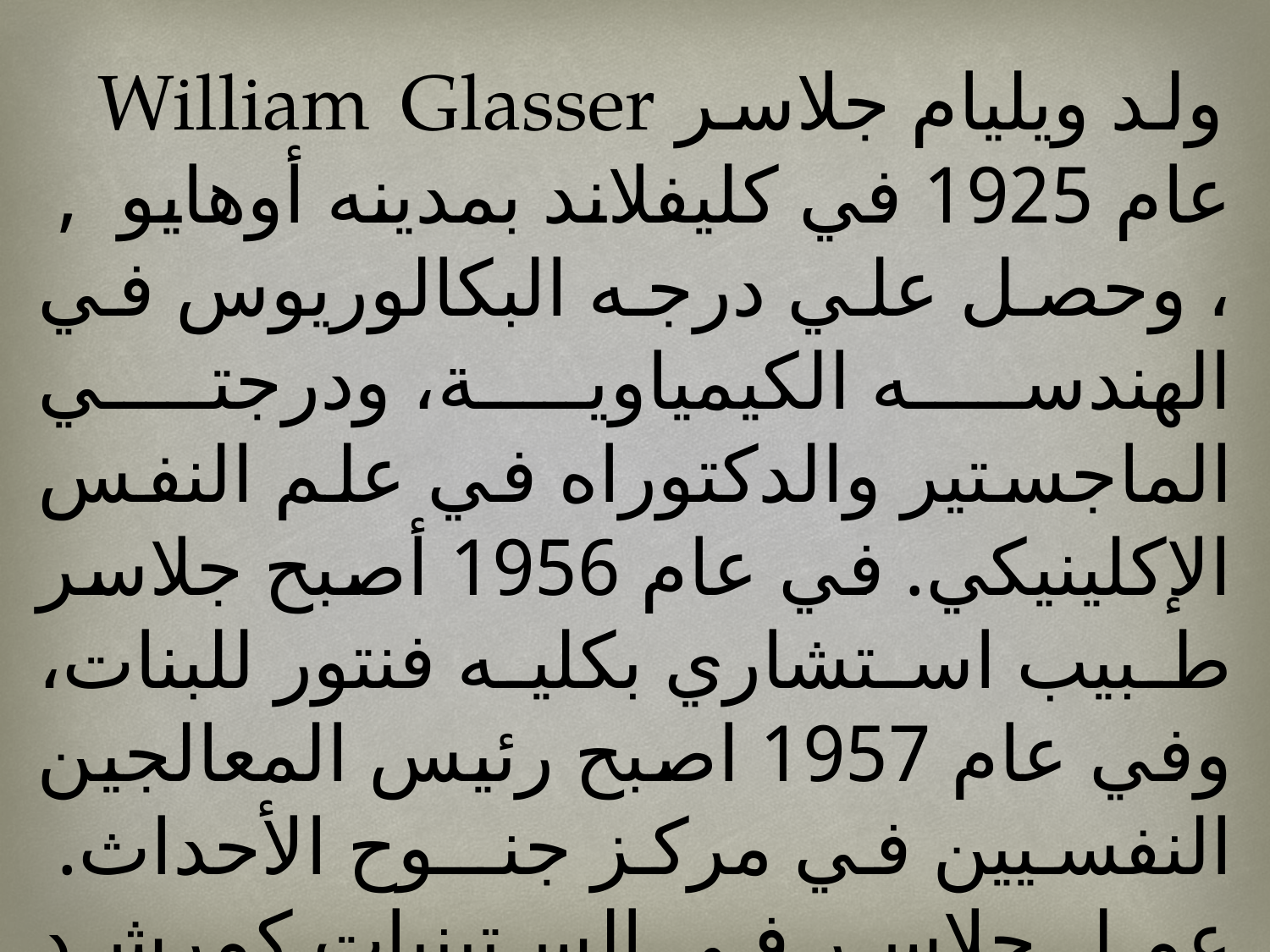

ولد ويليام جلاسر William Glasser    عام 1925 في كليفلاند بمدينه أوهايو  ,  ، وحصل علي درجه البكالوريوس في الهندسه الكيمياوية، ودرجتي الماجستير والدكتوراه في علم النفس الإكلينيكي. في عام 1956 أصبح جلاسر طبيب استشاري بكليه فنتور للبنات، وفي عام 1957 اصبح رئيس المعالجين النفسيين في مركز جنــوح الأحداث.  عمل جلاسر في الستينيات كمرشد عام في مجال التعليم،